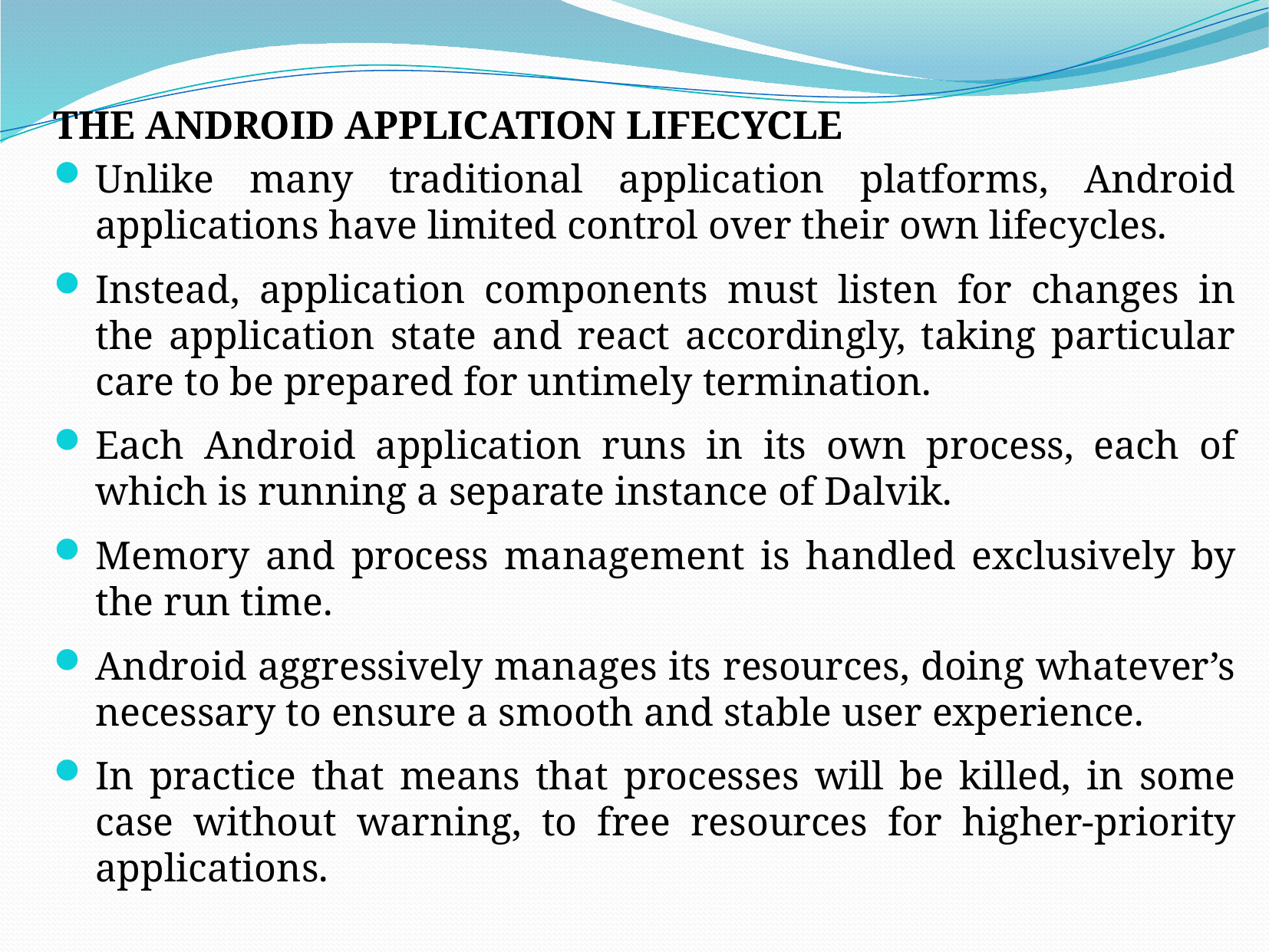

THE ANDROID APPLICATION LIFECYCLE
Unlike many traditional application platforms, Android applications have limited control over their own lifecycles.
Instead, application components must listen for changes in the application state and react accordingly, taking particular care to be prepared for untimely termination.
Each Android application runs in its own process, each of which is running a separate instance of Dalvik.
Memory and process management is handled exclusively by the run time.
Android aggressively manages its resources, doing whatever’s necessary to ensure a smooth and stable user experience.
In practice that means that processes will be killed, in some case without warning, to free resources for higher-priority applications.